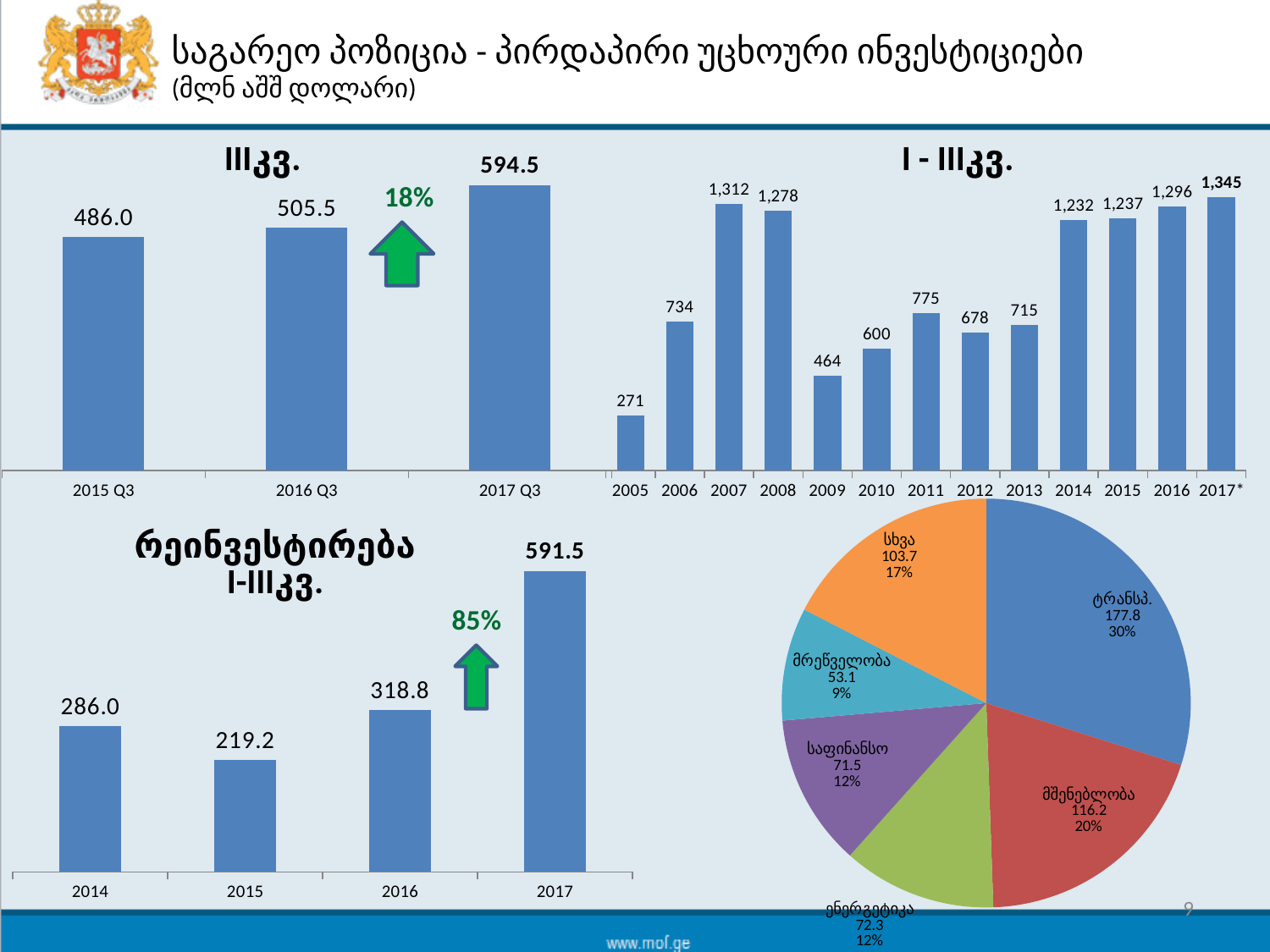

# საგარეო პოზიცია - პირდაპირი უცხოური ინვესტიციები (მლნ აშშ დოლარი)

### Chart

| Category |  |
|---|---|
| 2015 Q3 | 485.9856 |
| 2016 Q3 | 505.4599 |
| 2017 Q3 | 594.4523 |

### Chart

| Category |  |
|---|---|
| 2005 | 270.9278009639249 |
| 2006 | 733.6666379300513 |
| 2007 | 1311.933912644391 |
| 2008 | 1277.7408248804131 |
| 2009 | 464.4261340304348 |
| 2010 | 600.3994834 |
| 2011 | 774.6499712 |
| 2012 | 677.8649774999999 |
| 2013 | 715.0344814000001 |
| 2014 | 1231.7009269 |
| 2015 | 1237.3953678672058 |
| 2016 | 1295.6984697442767 |
| 2017* | 1345.0231068456878 |

### Chart

| Category |  |
|---|---|
| ტრანსპ. | 177.8 |
| მშენებლობა | 116.2 |
| ენერგეტიკა | 72.3 |
| საფინანსო | 71.5 |
| მრეწველობა | 53.099999999999994 |
| სხვა | 103.7 |

### Chart

| Category |  |
|---|---|
| 2014 | 286.0 |
| 2015 | 219.20000000000002 |
| 2016 | 318.79999999999995 |
| 2017 | 591.5 |
9